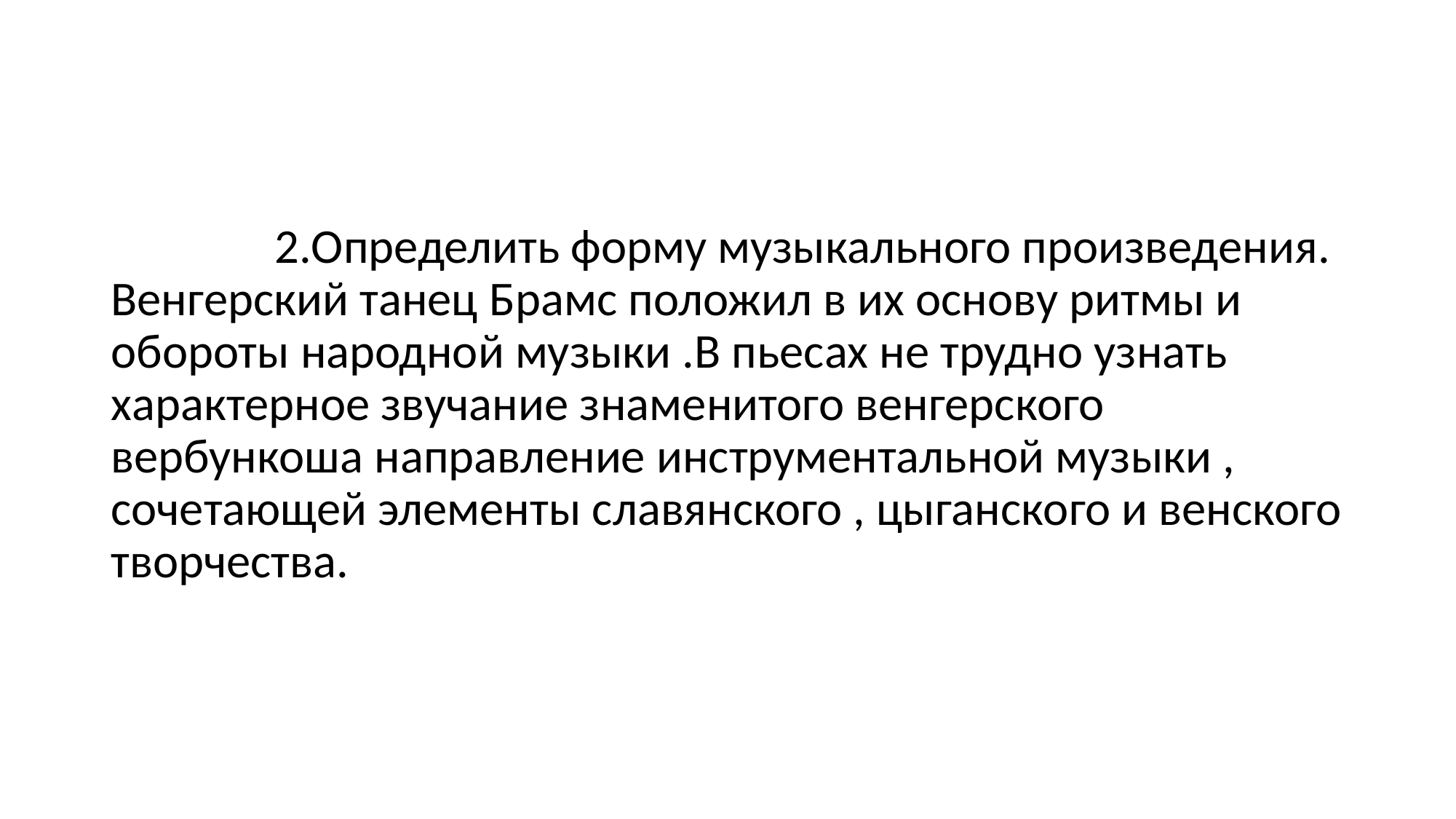

# 2.Определить форму музыкального произведения. Венгерский танец Брамс положил в их основу ритмы и обороты народной музыки .В пьесах не трудно узнать характерное звучание знаменитого венгерского вербункоша направление инструментальной музыки , сочетающей элементы славянского , цыганского и венского творчества.